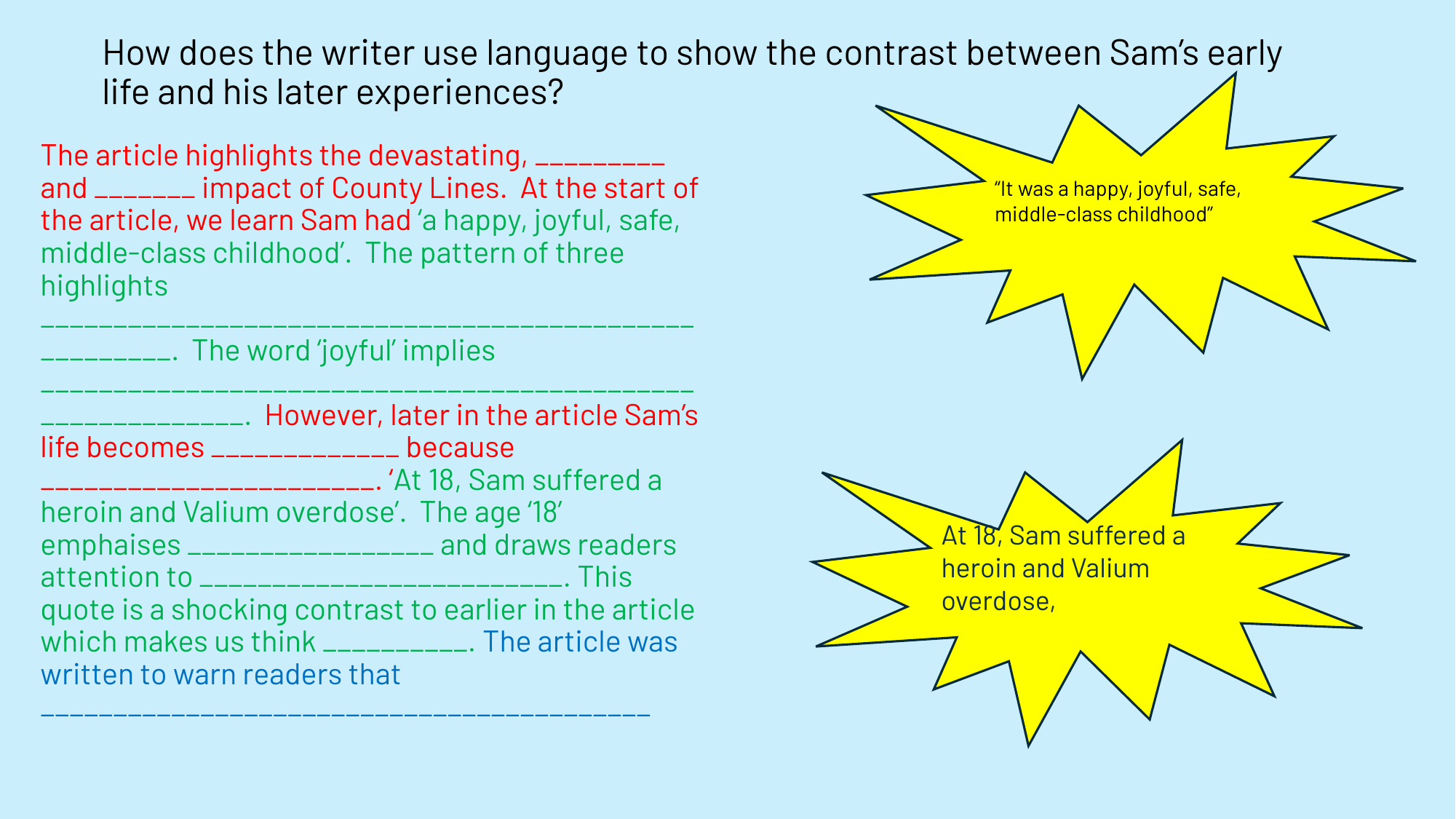

# How does the writer use language to show the contrast between Sam’s early life and his later experiences?
“It was a happy, joyful, safe, middle-class childhood”

The article highlights the devastating, _________ and _______ impact of County Lines.  At the start of the article, we learn Sam had ‘a happy, joyful, safe, middle-class childhood’.  The pattern of three highlights ______________________________________________________.  The word ‘joyful’ implies ___________________________________________________________.  However, later in the article Sam’s life becomes _____________ because _______________________. ‘At 18, Sam suffered a heroin and Valium overdose’.  The age ‘18’ emphaises _________________ and draws readers attention to _________________________. This quote is a shocking contrast to earlier in the article which makes us think __________. The article was written to warn readers that  __________________________________________

At 18, Sam suffered a heroin and Valium overdose,